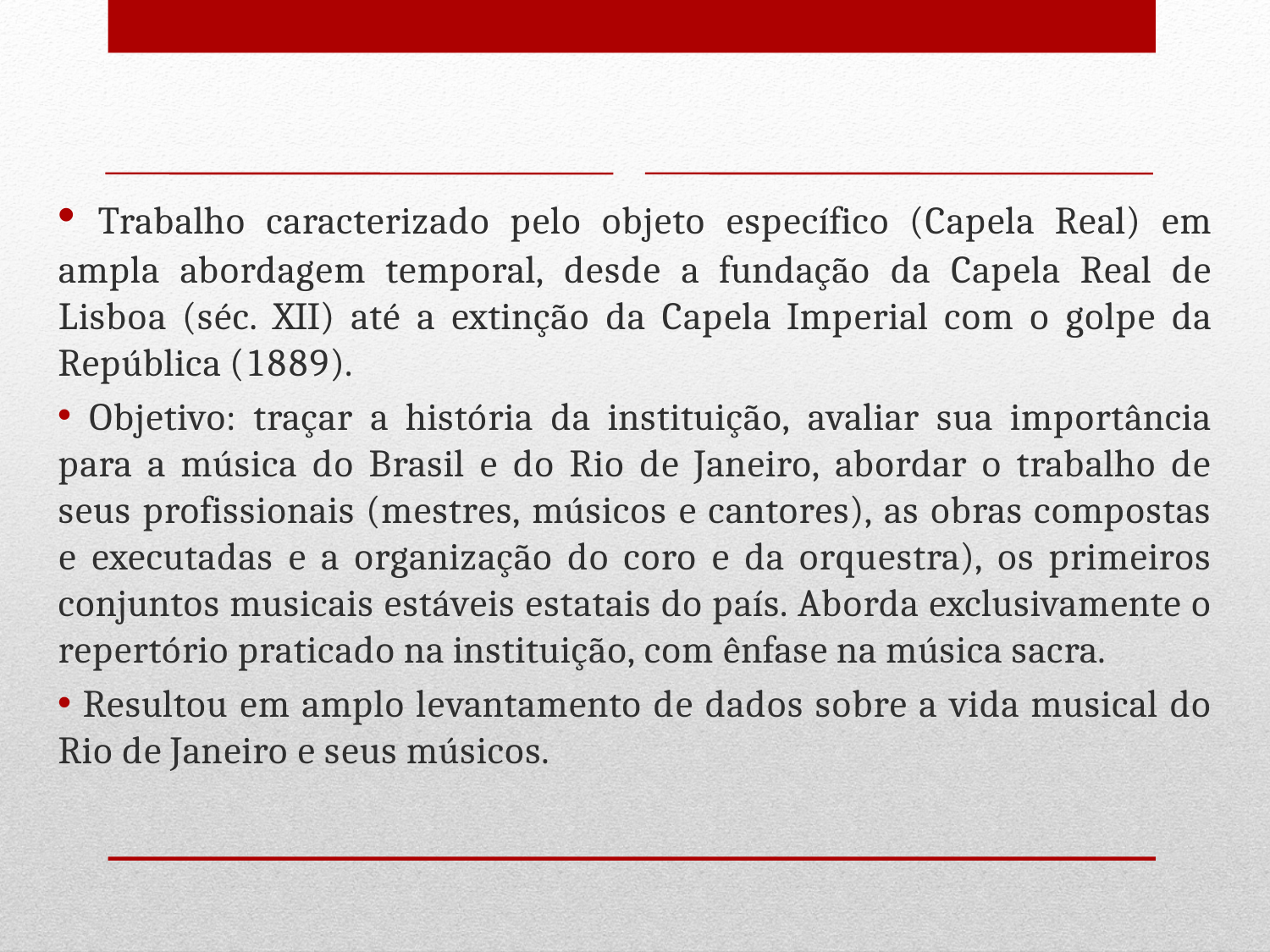

Trabalho caracterizado pelo objeto específico (Capela Real) em ampla abordagem temporal, desde a fundação da Capela Real de Lisboa (séc. XII) até a extinção da Capela Imperial com o golpe da República (1889).
 Objetivo: traçar a história da instituição, avaliar sua importância para a música do Brasil e do Rio de Janeiro, abordar o trabalho de seus profissionais (mestres, músicos e cantores), as obras compostas e executadas e a organização do coro e da orquestra), os primeiros conjuntos musicais estáveis estatais do país. Aborda exclusivamente o repertório praticado na instituição, com ênfase na música sacra.
 Resultou em amplo levantamento de dados sobre a vida musical do Rio de Janeiro e seus músicos.